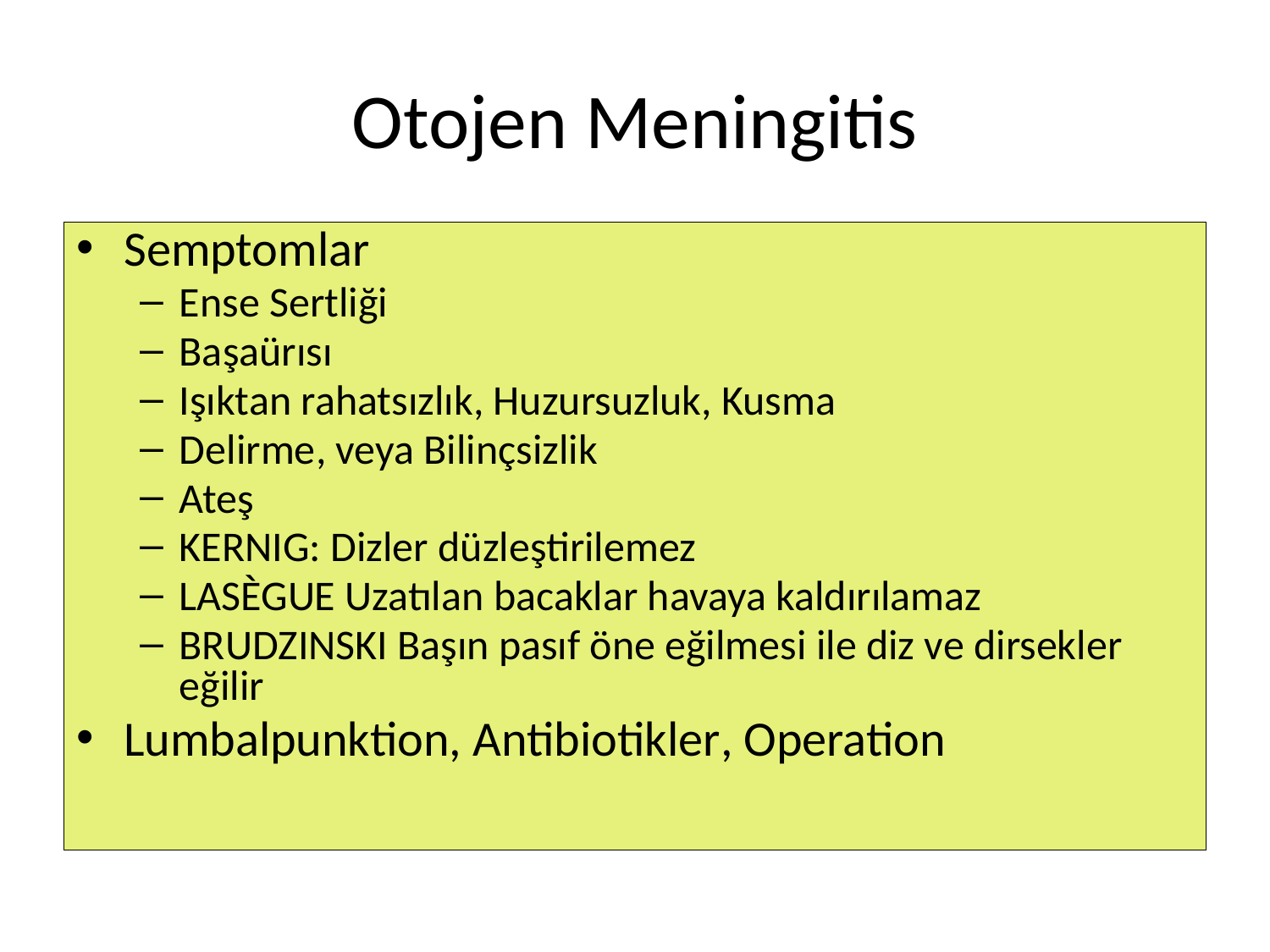

# Otojen Meningitis
Semptomlar
Ense Sertliği
Başaürısı
Işıktan rahatsızlık, Huzursuzluk, Kusma
Delirme, veya Bilinçsizlik
Ateş
KERNIG: Dizler düzleştirilemez
LASÈGUE Uzatılan bacaklar havaya kaldırılamaz
BRUDZINSKI Başın pasıf öne eğilmesi ile diz ve dirsekler eğilir
Lumbalpunktion, Antibiotikler, Operation